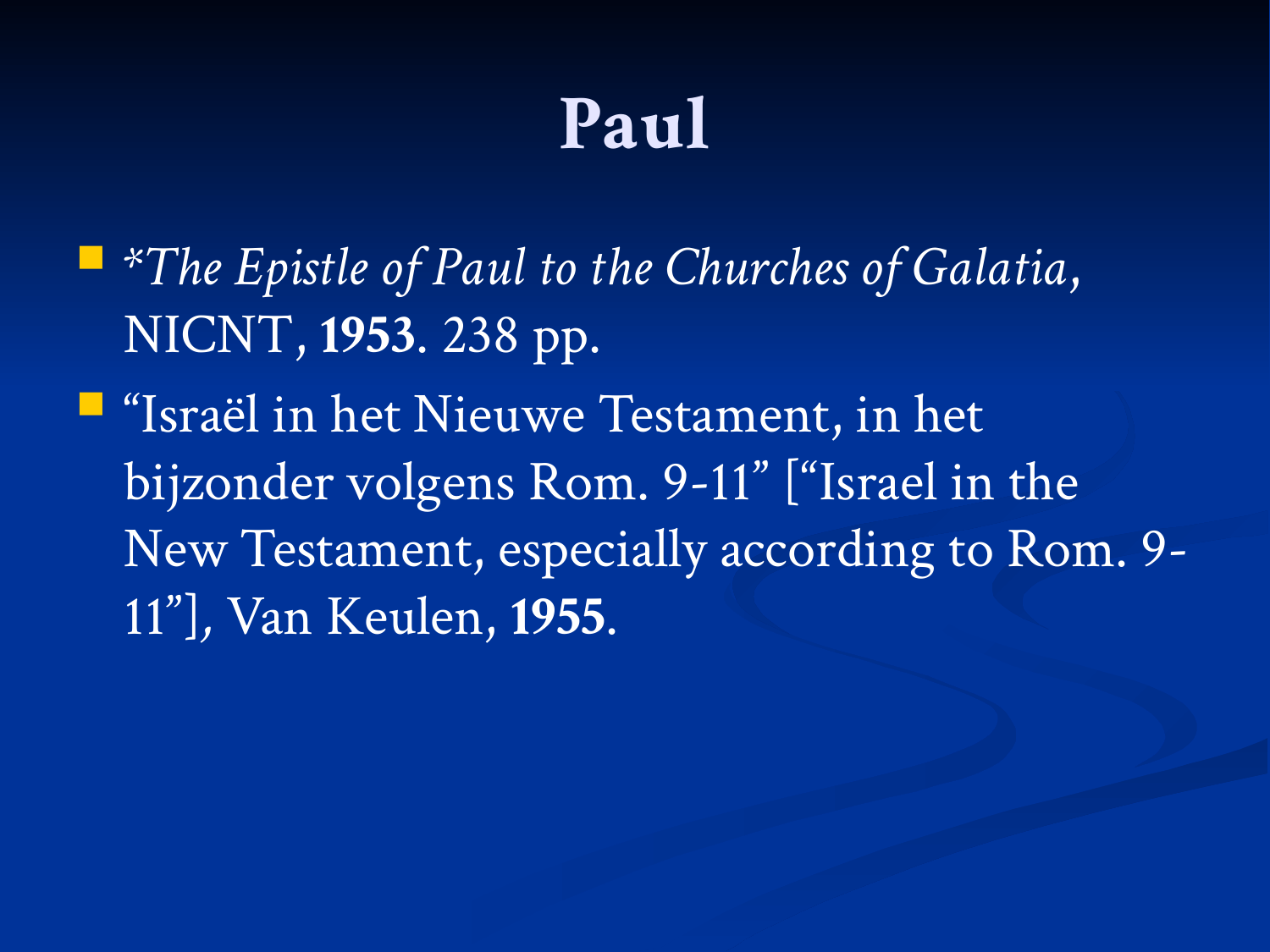

# Paul
*The Epistle of Paul to the Churches of Galatia, NICNT, 1953. 238 pp.
“Israël in het Nieuwe Testament, in het bijzonder volgens Rom. 9-11” [“Israel in the New Testament, especially according to Rom. 9-11”], Van Keulen, 1955.